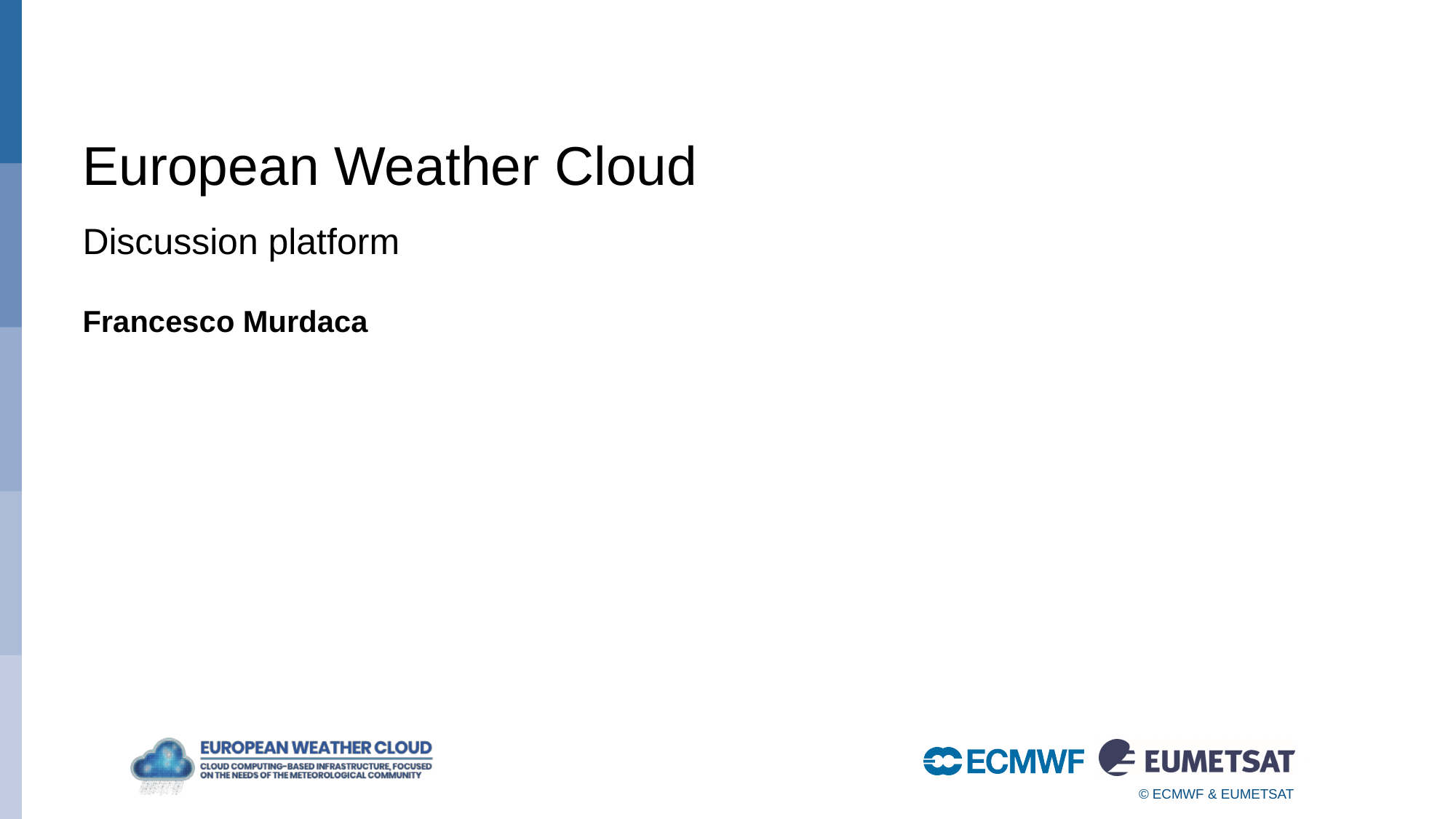

European Weather Cloud
Discussion platform
Francesco Murdaca